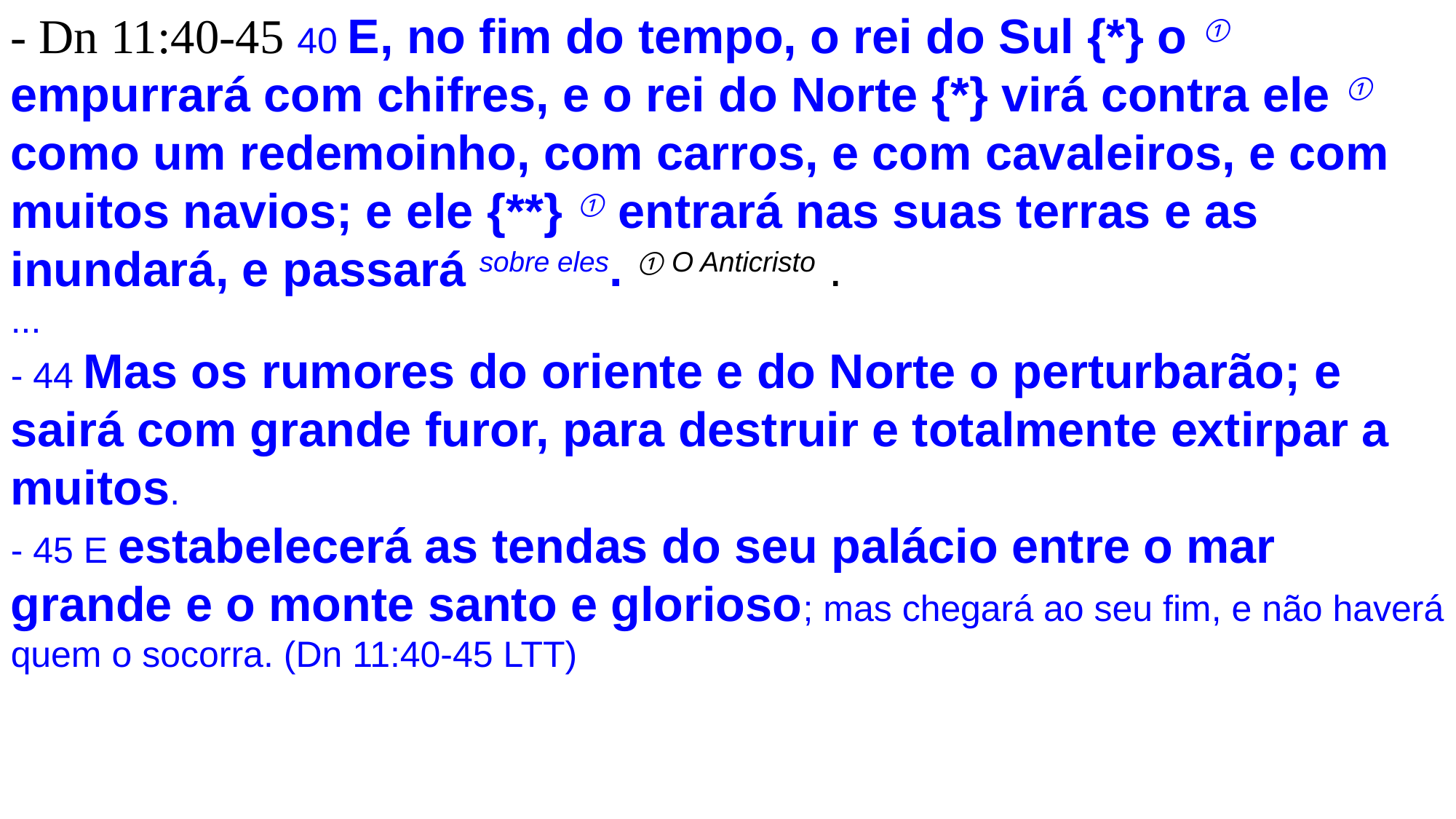

- Dn 11:40-45 40 E, no fim do tempo, o rei do Sul {*} o ① empurrará com chifres, e o rei do Norte {*} virá contra ele ① como um redemoinho, com carros, e com cavaleiros, e com muitos navios; e ele {**} ① entrará nas suas terras e as inundará, e passará sobre eles. ① O Anticristo .
...
- 44 Mas os rumores do oriente e do Norte o perturbarão; e sairá com grande furor, para destruir e totalmente extirpar a muitos.
- 45 E estabelecerá as tendas do seu palácio entre o mar grande e o monte santo e glorioso; mas chegará ao seu fim, e não haverá quem o socorra. (Dn 11:40-45 LTT)